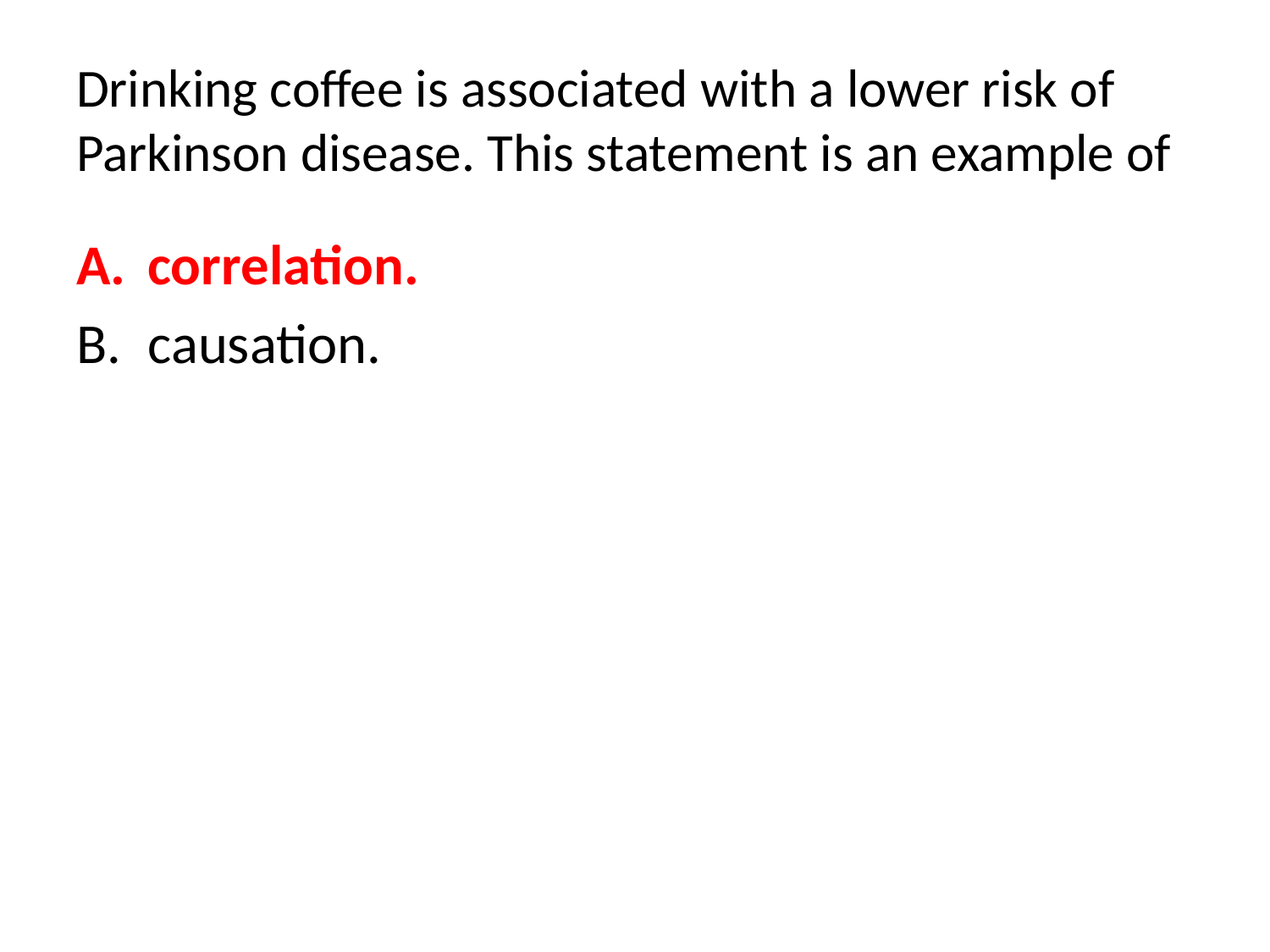

# Drinking coffee is associated with a lower risk of Parkinson disease. This statement is an example of
correlation.
causation.